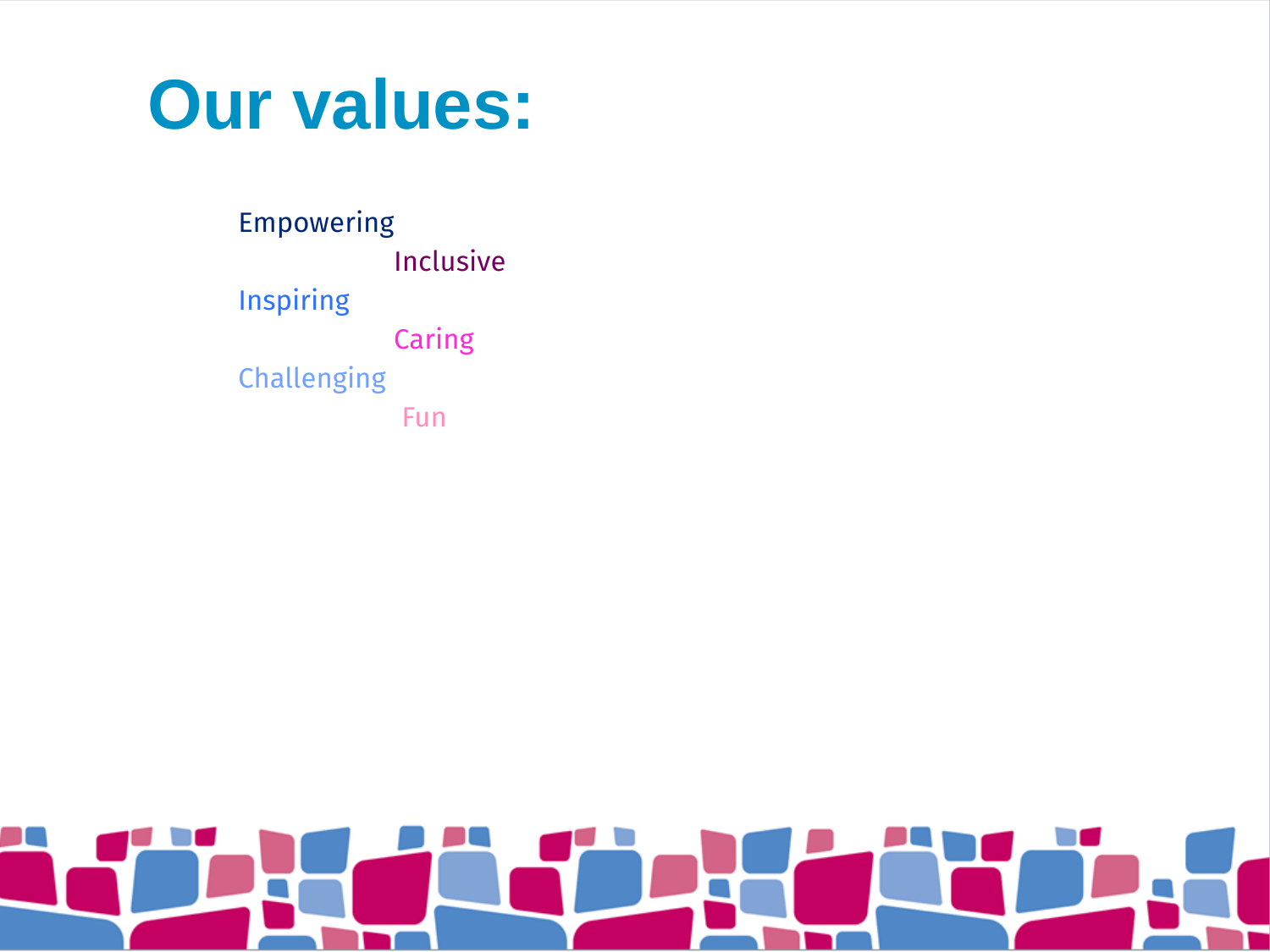

# Our values:
Empowering
                     Inclusive
Inspiring
                     Caring
Challenging
                   	  Fun